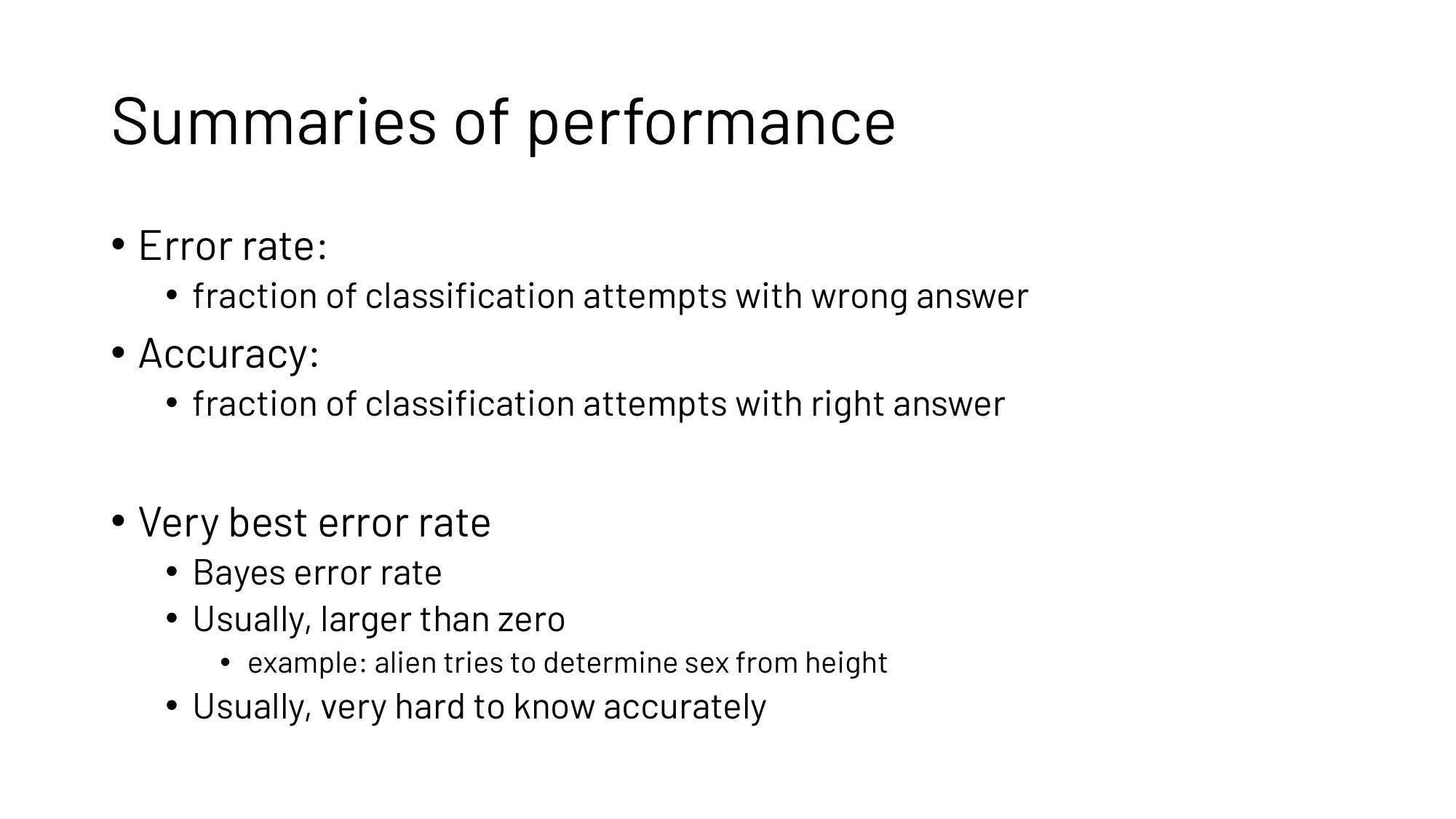

# Summaries of performance
Error rate:
fraction of classification attempts with wrong answer
Accuracy:
fraction of classification attempts with right answer

Very best error rate
Bayes error rate
Usually, larger than zero
example: alien tries to determine sex from height
Usually, very hard to know accurately